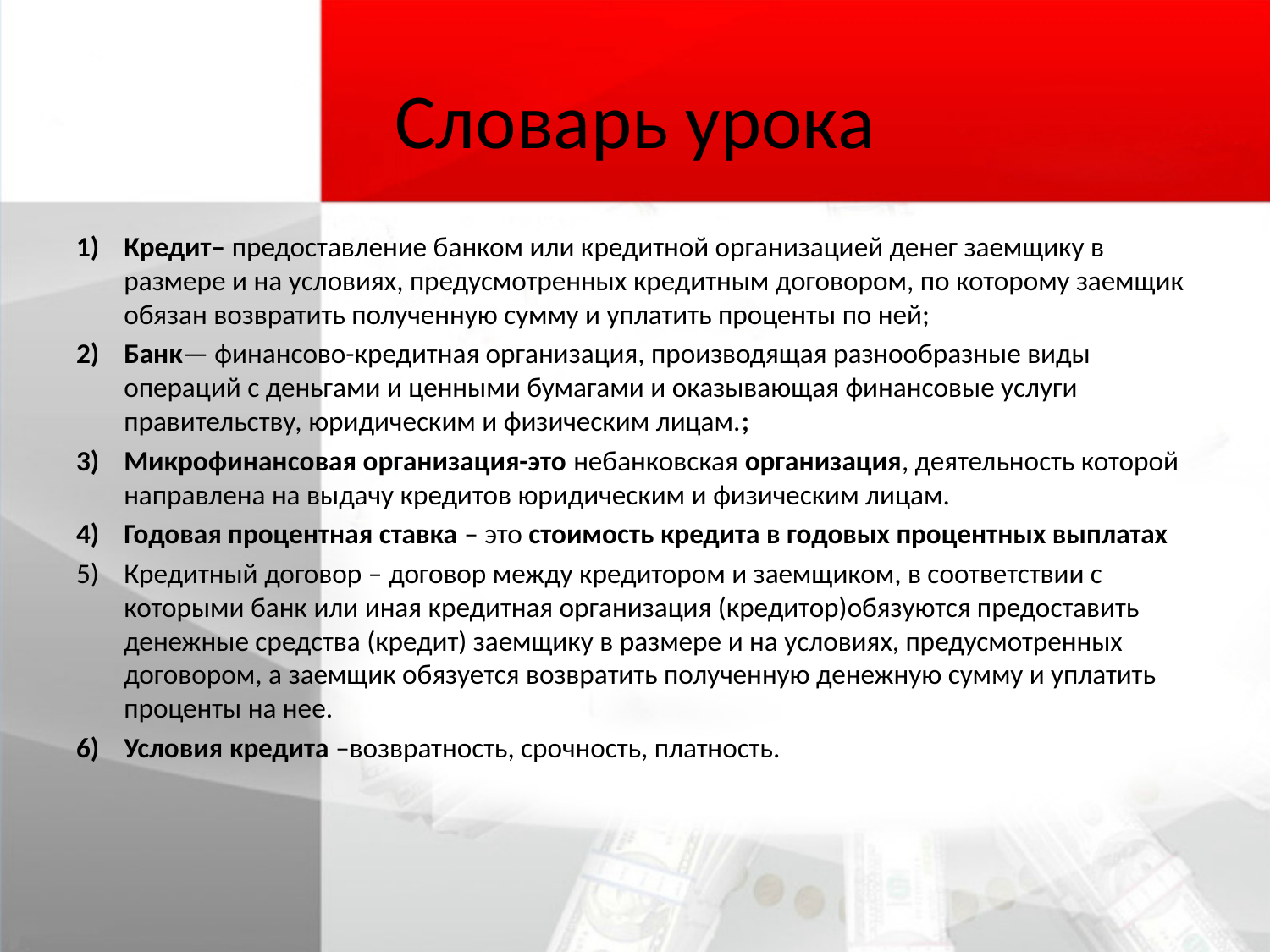

# Словарь урока
Кредит– предоставление банком или кредитной организацией денег заемщику в размере и на условиях, предусмотренных кредитным договором, по которому заемщик обязан возвратить полученную сумму и уплатить проценты по ней;
Банк— финансово-кредитная организация, производящая разнообразные виды операций с деньгами и ценными бумагами и оказывающая финансовые услуги правительству, юридическим и физическим лицам.;
Микрофинансовая организация-это небанковская организация, деятельность которой направлена на выдачу кредитов юридическим и физическим лицам.
Годовая процентная ставка – это стоимость кредита в годовых процентных выплатах
Кредитный договор – договор между кредитором и заемщиком, в соответствии с которыми банк или иная кредитная организация (кредитор)обязуются предоставить денежные средства (кредит) заемщику в размере и на условиях, предусмотренных договором, а заемщик обязуется возвратить полученную денежную сумму и уплатить проценты на нее.
Условия кредита –возвратность, срочность, платность.